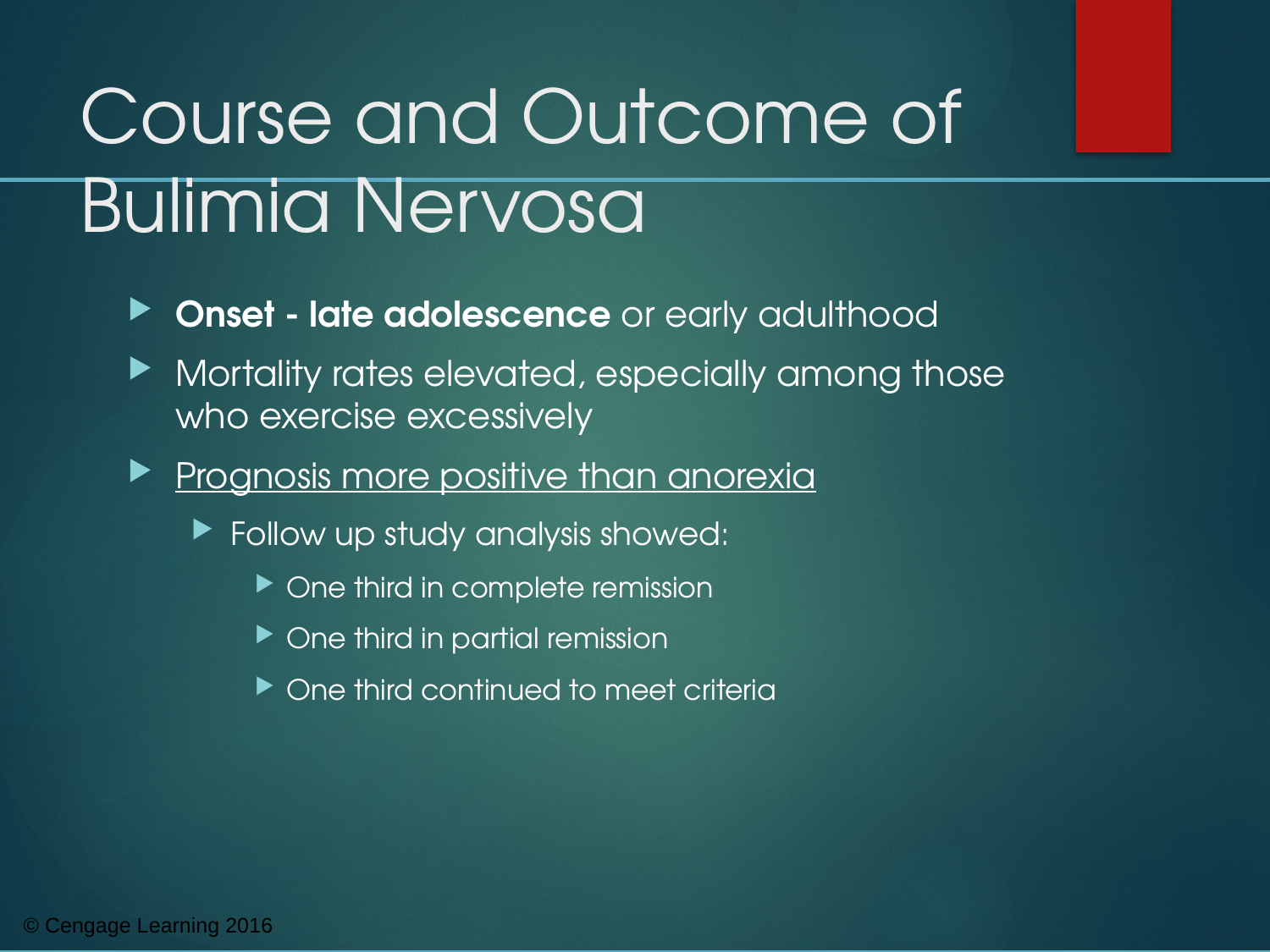

# Course and Outcome of Bulimia Nervosa
Onset - late adolescence or early adulthood
Mortality rates elevated, especially among those who exercise excessively
Prognosis more positive than anorexia
Follow up study analysis showed:
One third in complete remission
One third in partial remission
One third continued to meet criteria